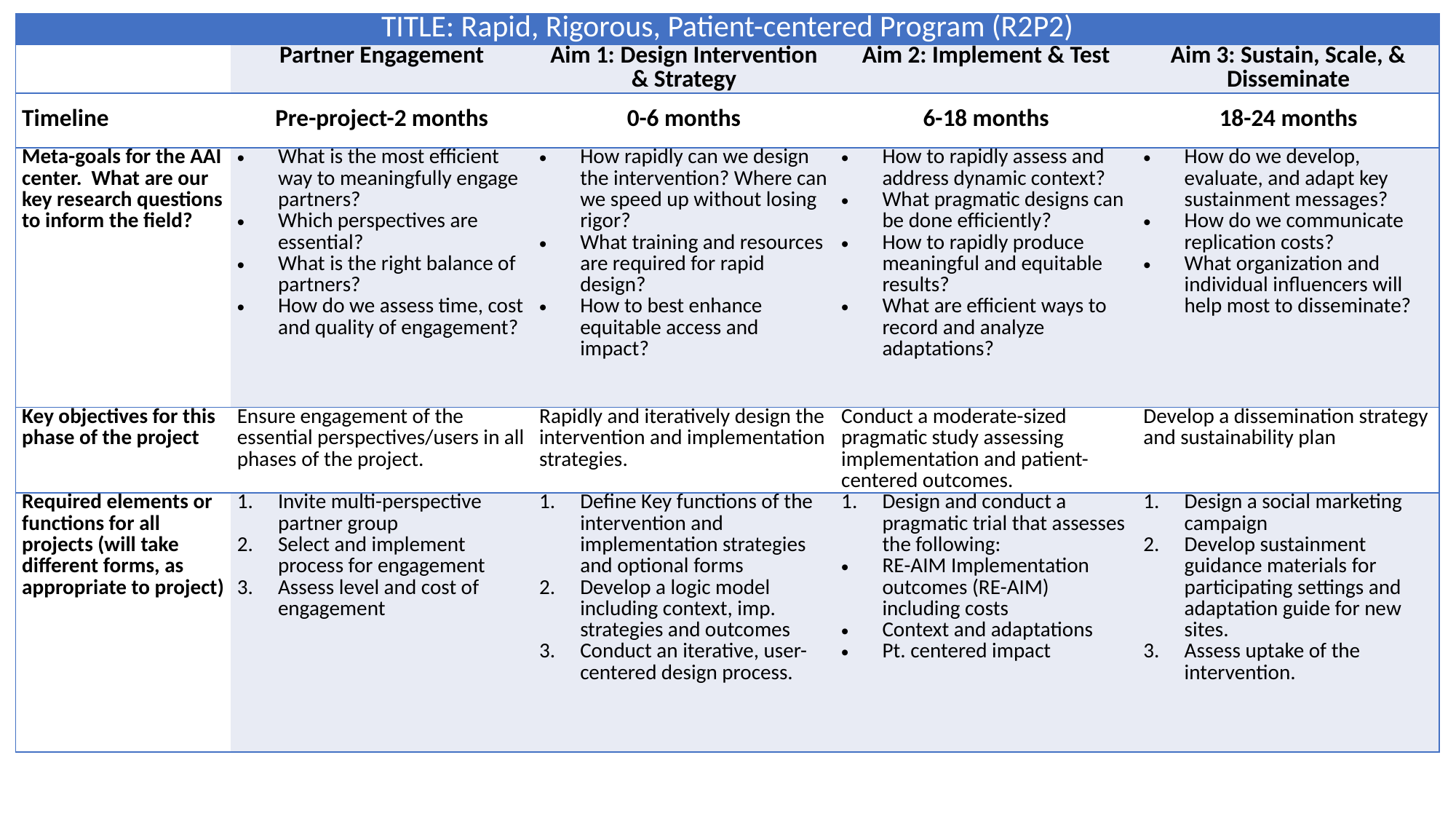

| TITLE: Rapid, Rigorous, Patient-centered Program (R2P2) |  |  |  |  |
| --- | --- | --- | --- | --- |
|  | Partner Engagement | Aim 1: Design Intervention & Strategy | Aim 2: Implement & Test | Aim 3: Sustain, Scale, & Disseminate |
| Timeline | Pre-project-2 months | 0-6 months | 6-18 months | 18-24 months |
| Meta-goals for the AAI center. What are our key research questions to inform the field? | What is the most efficient way to meaningfully engage partners? Which perspectives are essential? What is the right balance of partners? How do we assess time, cost and quality of engagement? | How rapidly can we design the intervention? Where can we speed up without losing rigor? What training and resources are required for rapid design? How to best enhance equitable access and impact? | How to rapidly assess and address dynamic context? What pragmatic designs can be done efficiently? How to rapidly produce meaningful and equitable results? What are efficient ways to record and analyze adaptations? | How do we develop, evaluate, and adapt key sustainment messages? How do we communicate replication costs? What organization and individual influencers will help most to disseminate? |
| Key objectives for this phase of the project | Ensure engagement of the essential perspectives/users in all phases of the project. | Rapidly and iteratively design the intervention and implementation strategies. | Conduct a moderate-sized pragmatic study assessing implementation and patient-centered outcomes. | Develop a dissemination strategy and sustainability plan |
| Required elements or functions for all projects (will take different forms, as appropriate to project) | Invite multi-perspective partner group Select and implement process for engagement Assess level and cost of engagement | Define Key functions of the intervention and implementation strategies and optional forms Develop a logic model including context, imp. strategies and outcomes Conduct an iterative, user-centered design process. | Design and conduct a pragmatic trial that assesses the following: RE-AIM Implementation outcomes (RE-AIM) including costs Context and adaptations Pt. centered impact | Design a social marketing campaign Develop sustainment guidance materials for participating settings and adaptation guide for new sites. Assess uptake of the intervention. |